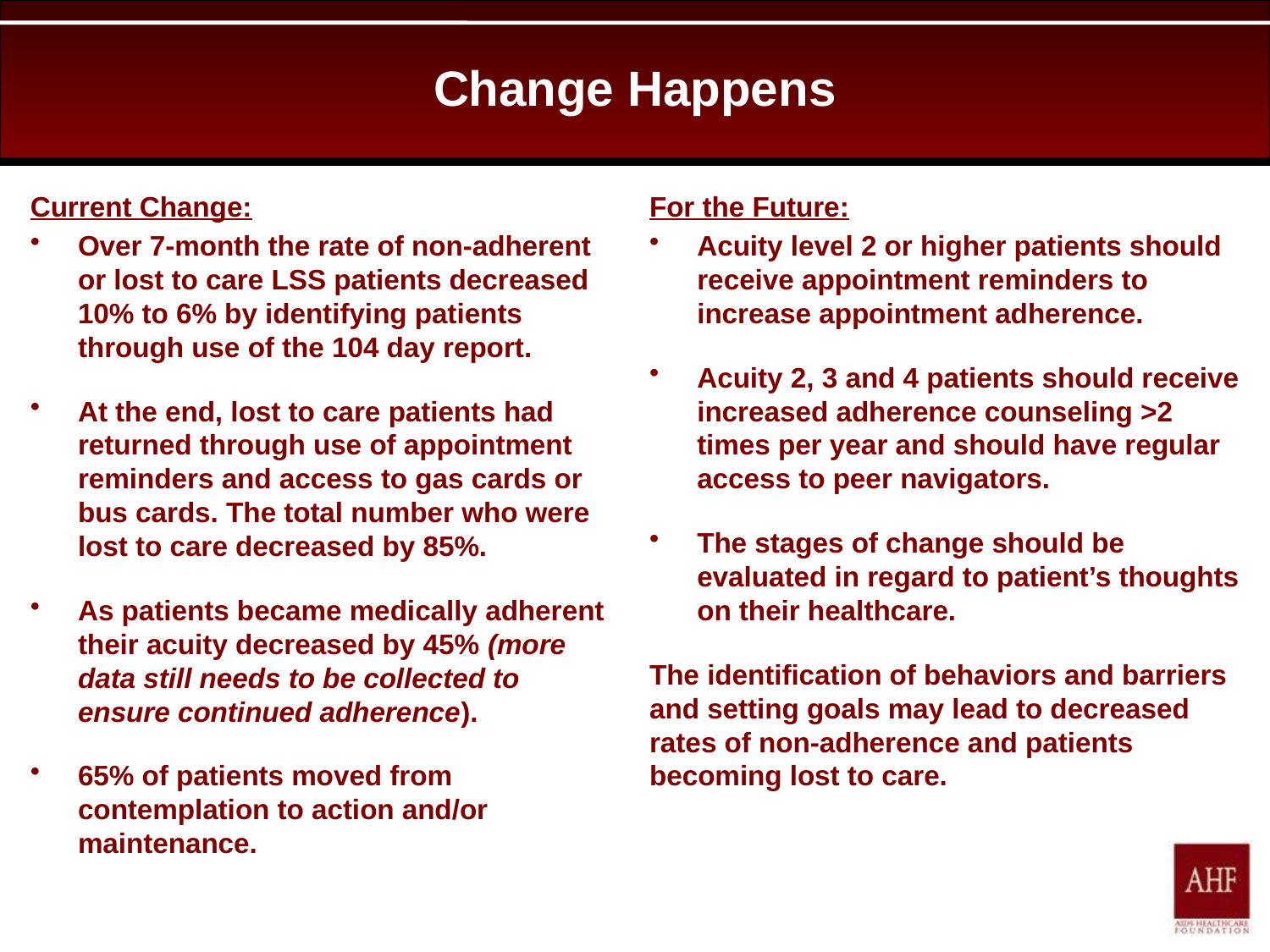

# Change Happens
Current Change:
Over 7-month the rate of non-adherent or lost to care LSS patients decreased 10% to 6% by identifying patients through use of the 104 day report.

At the end, lost to care patients had returned through use of appointment reminders and access to gas cards or bus cards. The total number who were lost to care decreased by 85%.

As patients became medically adherent their acuity decreased by 45% (more data still needs to be collected to ensure continued adherence).

65% of patients moved from contemplation to action and/or maintenance.

For the Future:
Acuity level 2 or higher patients should receive appointment reminders to increase appointment adherence.

Acuity 2, 3 and 4 patients should receive increased adherence counseling >2 times per year and should have regular access to peer navigators.

The stages of change should be evaluated in regard to patient’s thoughts on their healthcare.

The identification of behaviors and barriers and setting goals may lead to decreased rates of non-adherence and patients becoming lost to care.